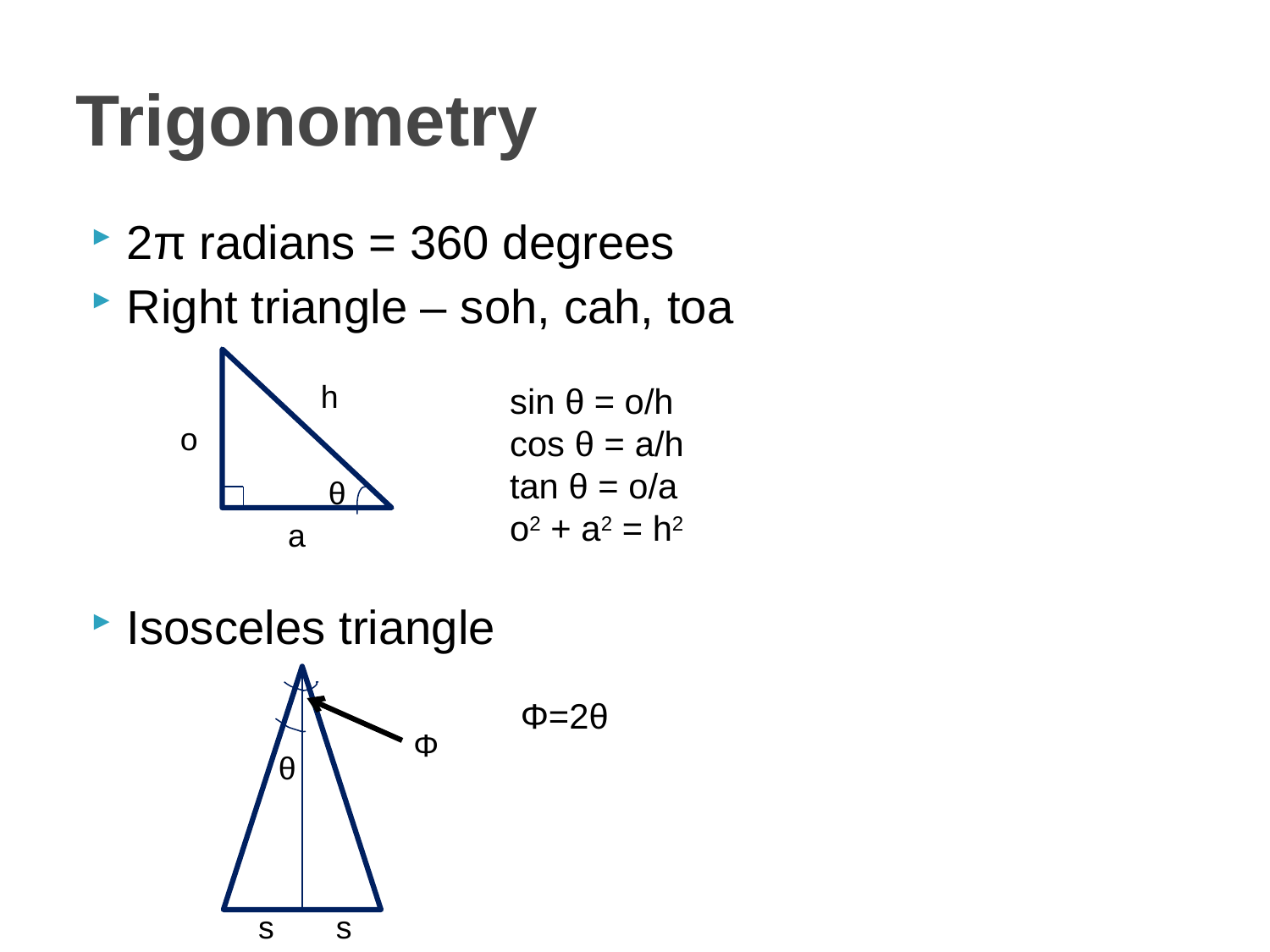

# Trigonometry
2π radians = 360 degrees
Right triangle – soh, cah, toa

Isosceles triangle

h
sin θ = o/h
cos θ = a/h
tan θ = o/a
o2 + a2 = h2
o
θ

a

Φ=2θ

Φ
θ
s       s